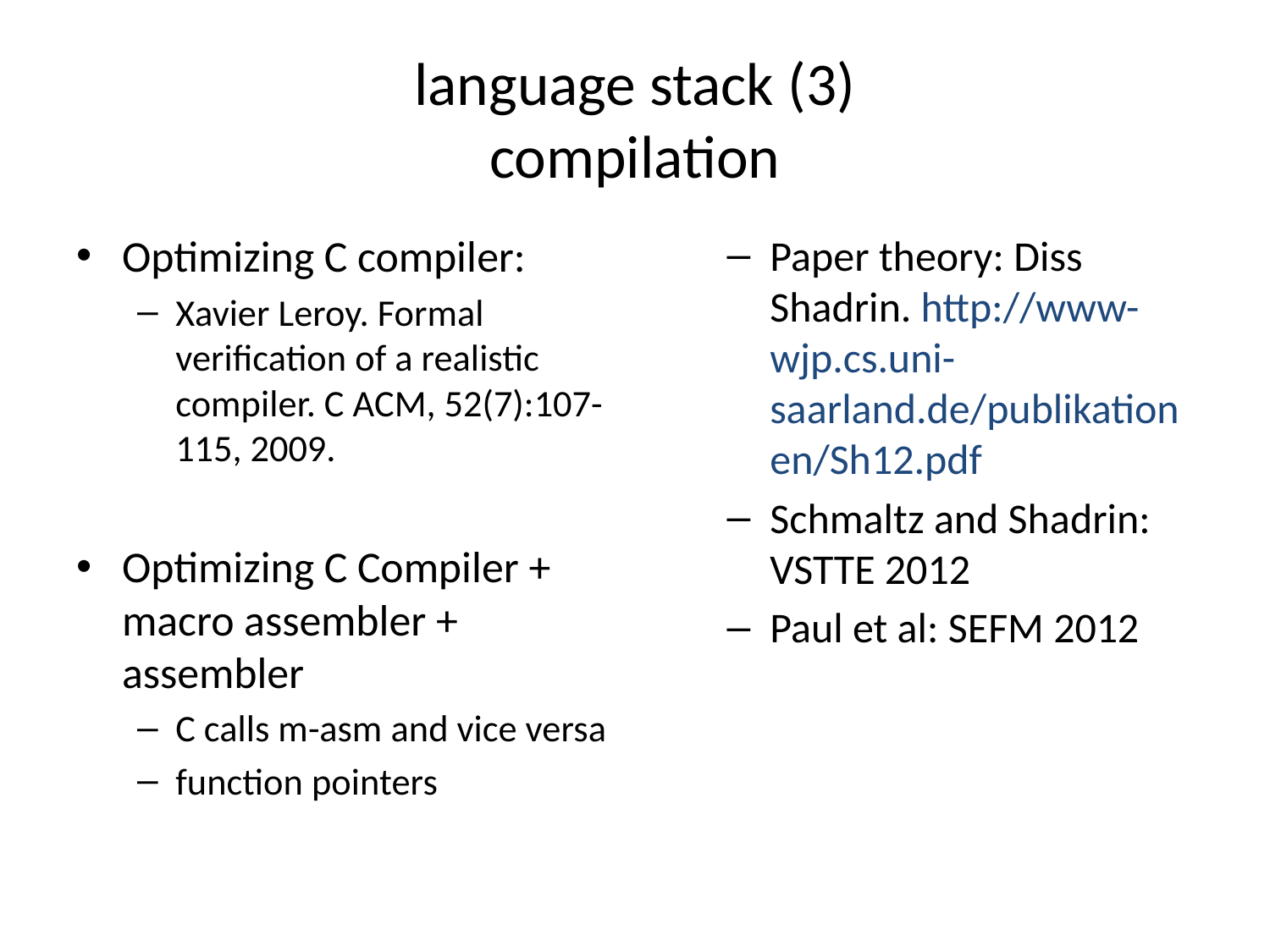

# language stack (3) compilation
Optimizing C compiler:
Xavier Leroy. Formal verification of a realistic compiler. C ACM, 52(7):107-115, 2009.

Optimizing C Compiler + macro assembler + assembler
C calls m-asm and vice versa
function pointers

Paper theory: Diss Shadrin. http://www-wjp.cs.uni-saarland.de/publikationen/Sh12.pdf
Schmaltz and Shadrin: VSTTE 2012
Paul et al: SEFM 2012